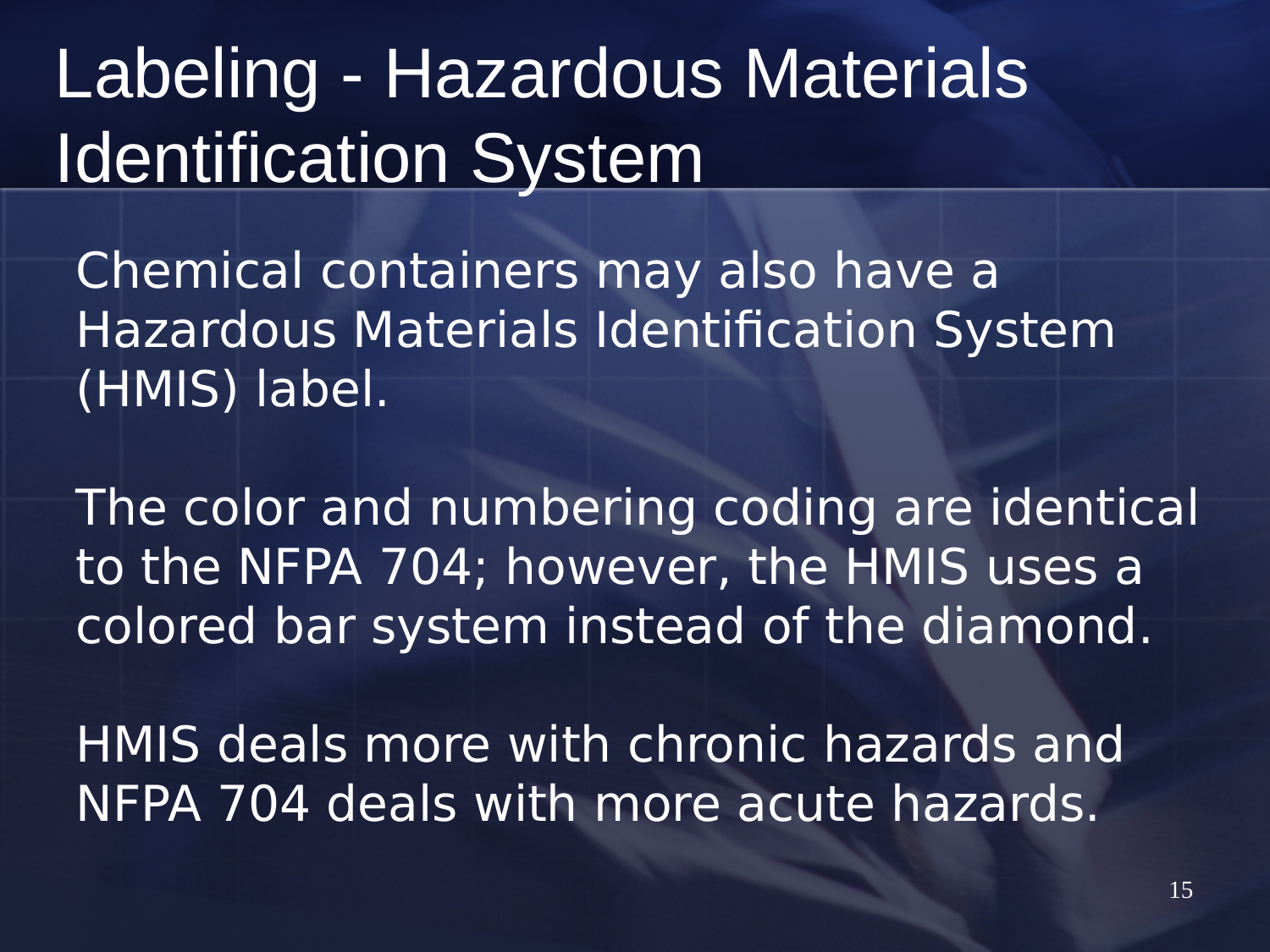

Labeling - Hazardous Materials Identification System
Chemical containers may also have a Hazardous Materials Identification System (HMIS) label.

The color and numbering coding are identical to the NFPA 704; however, the HMIS uses a colored bar system instead of the diamond.

HMIS deals more with chronic hazards and NFPA 704 deals with more acute hazards.
15